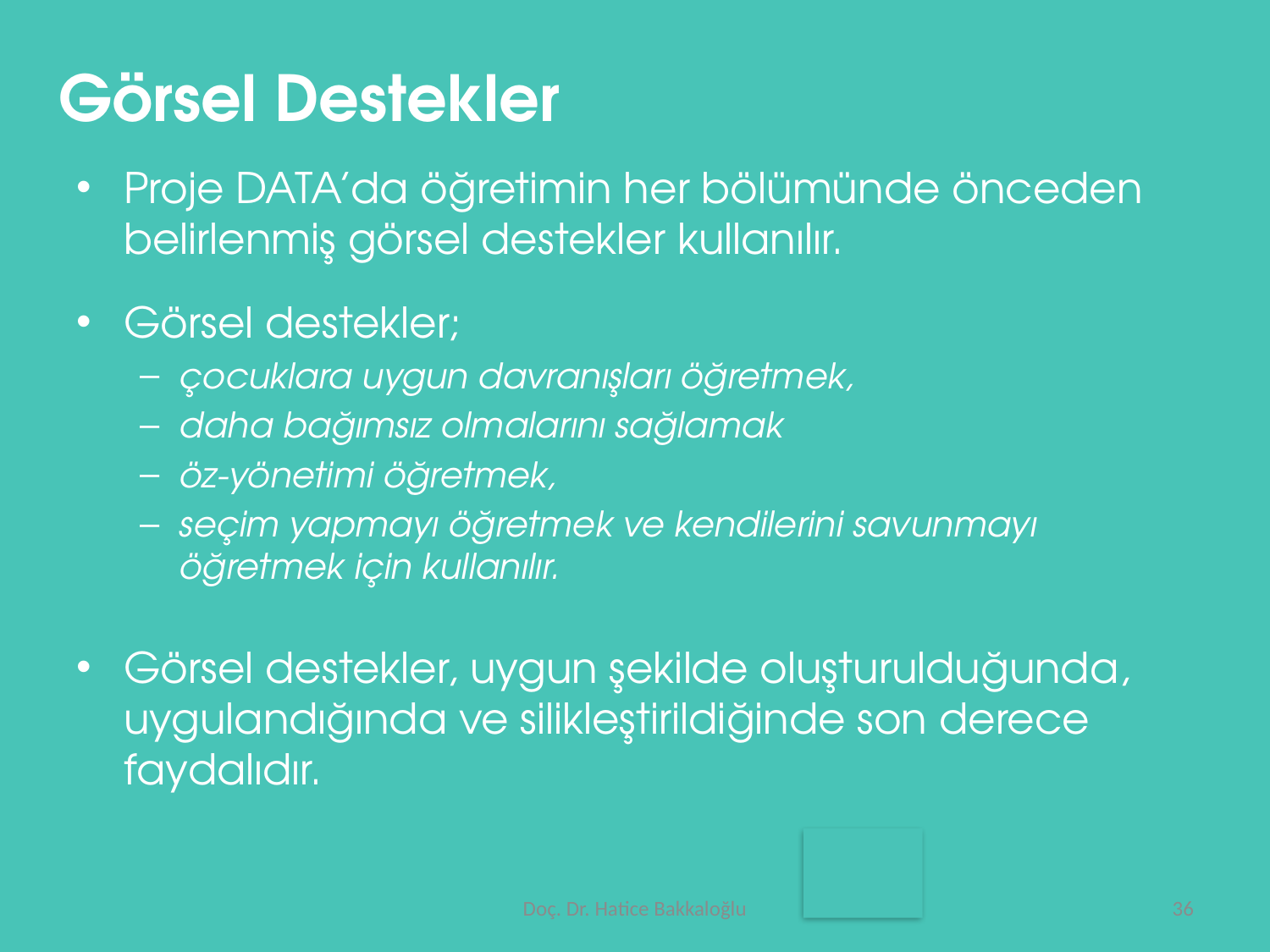

Görsel Destekler
Proje DATA’da öğretimin her bölümünde önceden belirlenmiş görsel destekler kullanılır.

Görsel destekler;
çocuklara uygun davranışları öğretmek,
daha bağımsız olmalarını sağlamak
öz-yönetimi öğretmek,
seçim yapmayı öğretmek ve kendilerini savunmayı öğretmek için kullanılır.

Görsel destekler, uygun şekilde oluşturulduğunda, uygulandığında ve silikleştirildiğinde son derece faydalıdır.

Doç. Dr. Hatice Bakkaloğlu
36